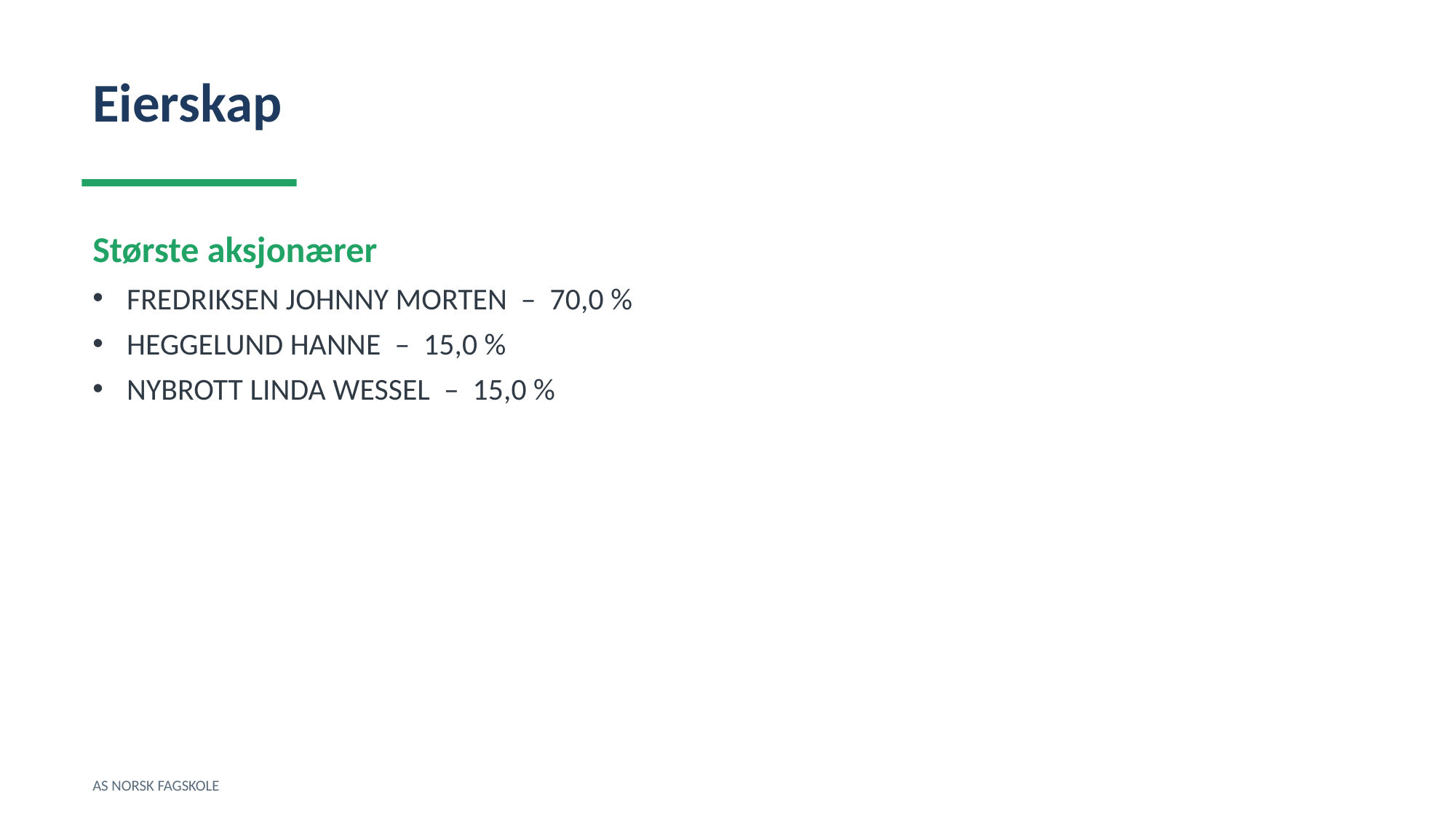

Eierskap

Største aksjonærer
FREDRIKSEN JOHNNY MORTEN  –  70,0 %
HEGGELUND HANNE  –  15,0 %
NYBROTT LINDA WESSEL  –  15,0 %
AS NORSK FAGSKOLE